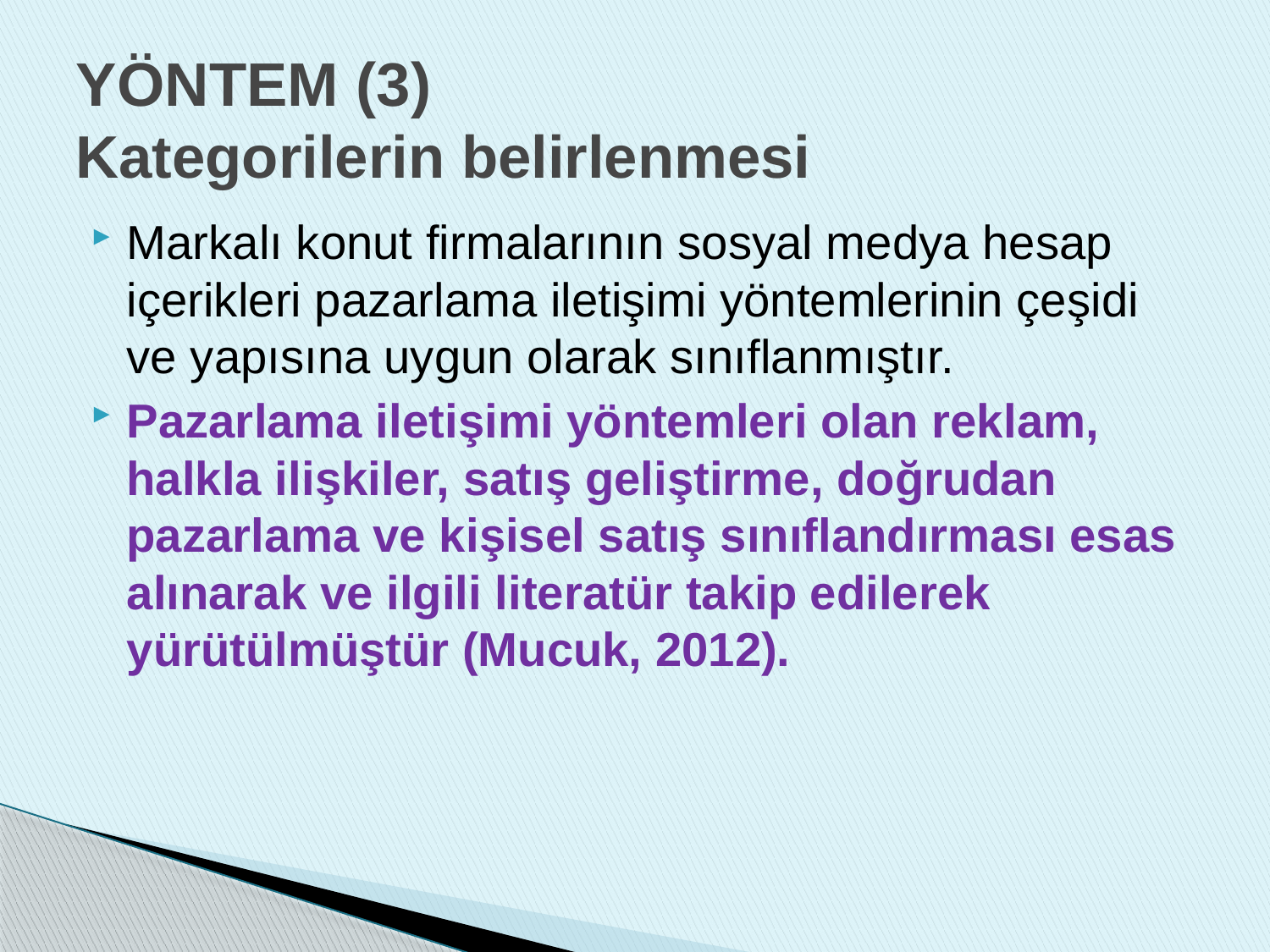

# YÖNTEM (3) Kategorilerin belirlenmesi
Markalı konut firmalarının sosyal medya hesap içerikleri pazarlama iletişimi yöntemlerinin çeşidi ve yapısına uygun olarak sınıflanmıştır.
Pazarlama iletişimi yöntemleri olan reklam, halkla ilişkiler, satış geliştirme, doğrudan pazarlama ve kişisel satış sınıflandırması esas alınarak ve ilgili literatür takip edilerek yürütülmüştür (Mucuk, 2012).